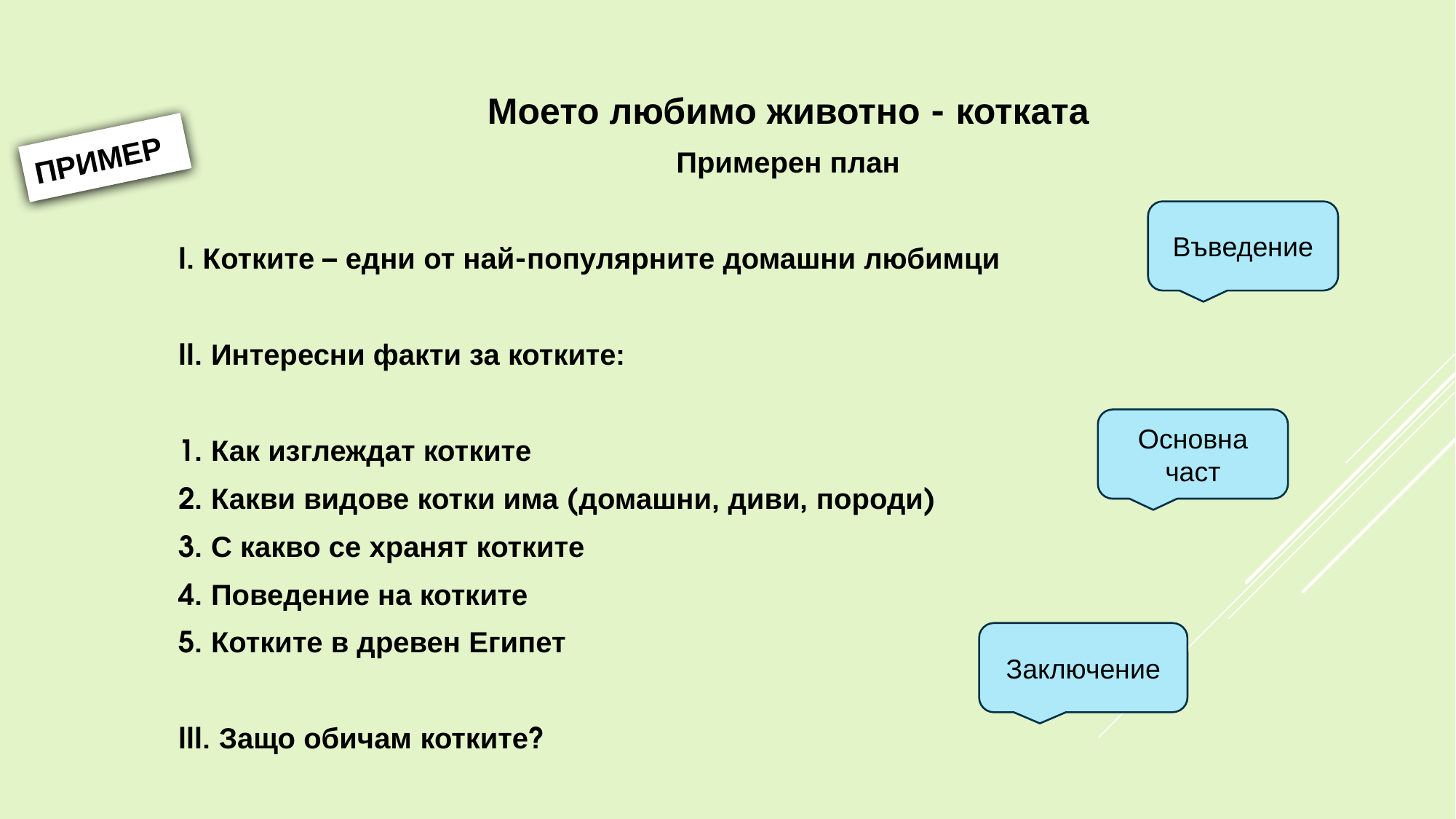

Моето любимо животно - котката
Примерен план

I. Котките – едни от най-популярните домашни любимци

II. Интересни факти за котките:

1. Как изглеждат котките
2. Какви видове котки има (домашни, диви, породи)
3. С какво се хранят котките
4. Поведение на котките
5. Котките в древен Египет

III. Защо обичам котките?

# пример
Въведение
Основна част
Заключение